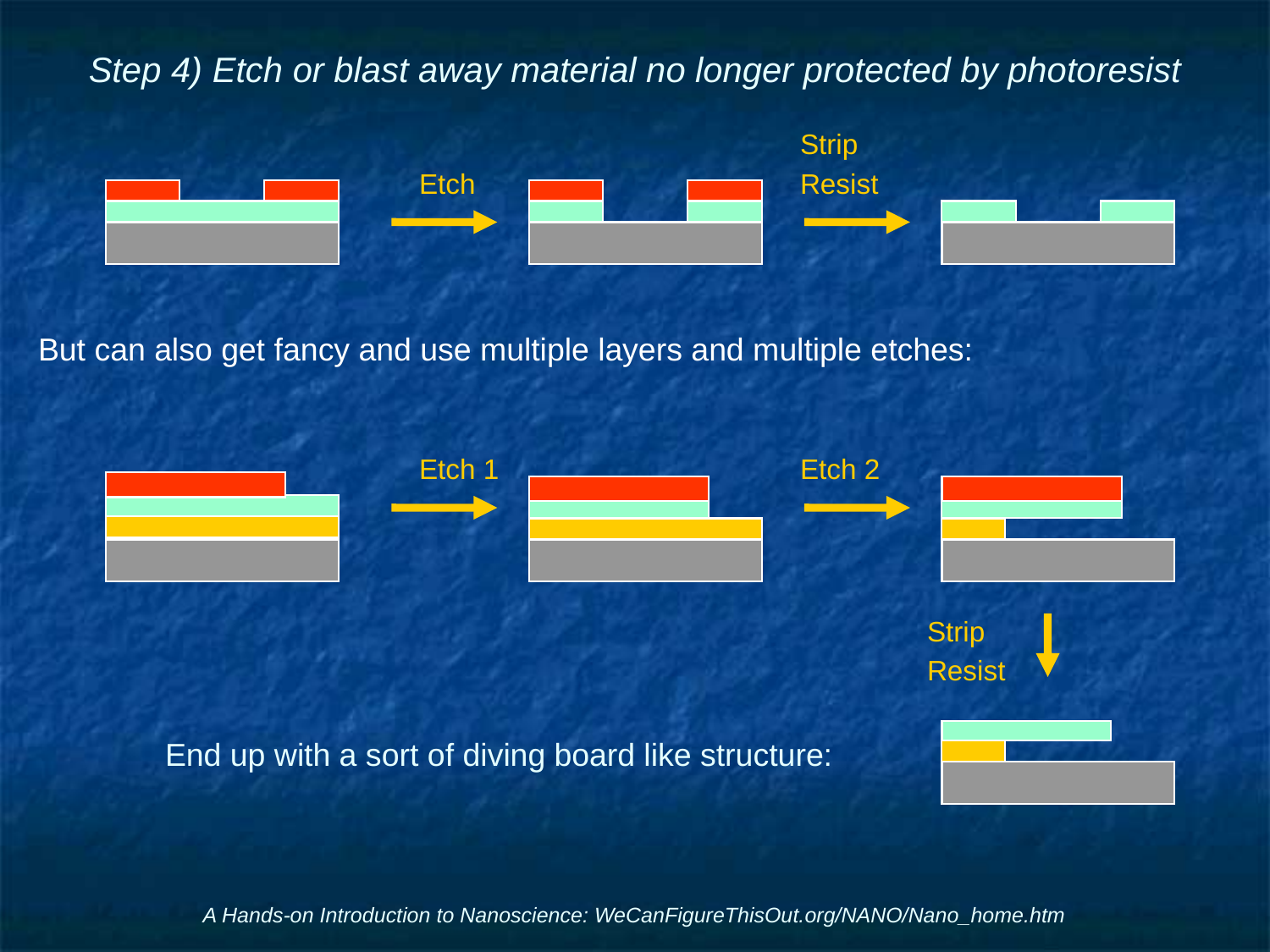

# Step 4) Etch or blast away material no longer protected by photoresist
						Strip
			Etch			Resist

But can also get fancy and use multiple layers and multiple etches:

			Etch 1			Etch 2

							Strip
							Resist

	End up with a sort of diving board like structure:

A Hands-on Introduction to Nanoscience: WeCanFigureThisOut.org/NANO/Nano_home.htm